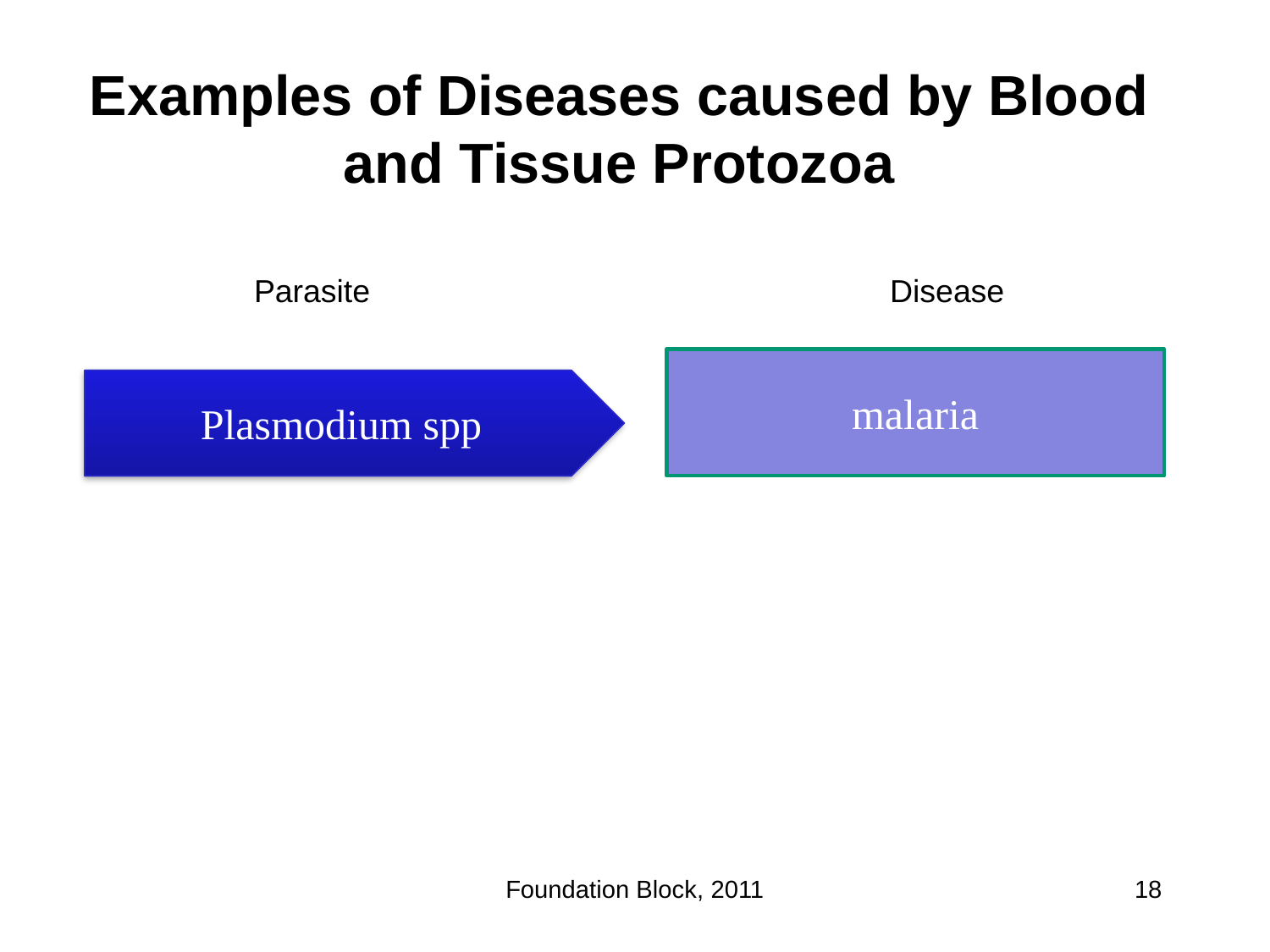

Examples of Diseases caused by Blood and Tissue Protozoa
Parasite
Disease
malaria
Plasmodium spp
Foundation Block, 2011
18